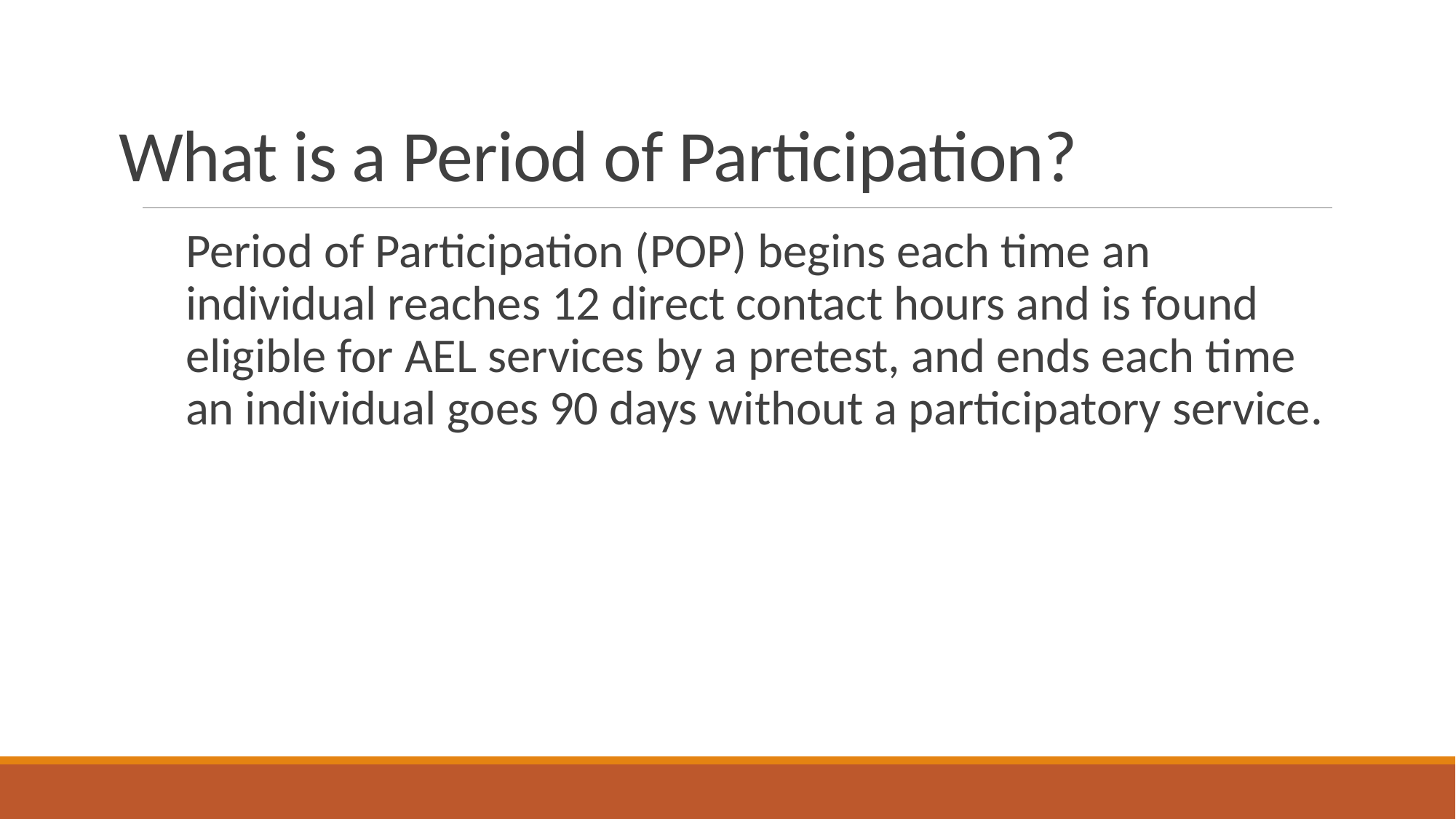

# What is a Period of Participation?
Period of Participation (POP) begins each time an individual reaches 12 direct contact hours and is found eligible for AEL services by a pretest, and ends each time an individual goes 90 days without a participatory service.